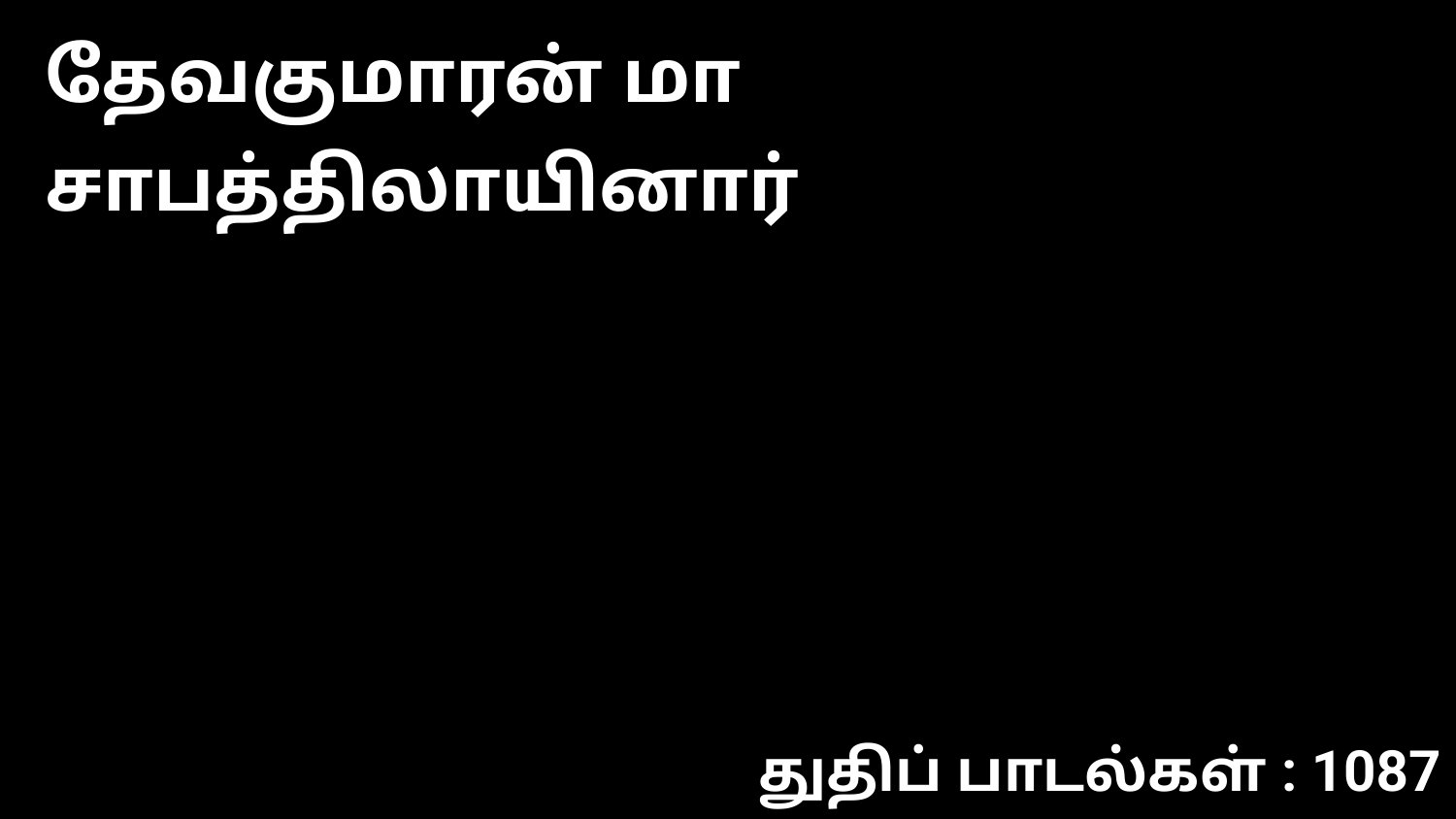

தேவகுமாரன் மா சாபத்திலாயினார்
துதிப் பாடல்கள் : 1087